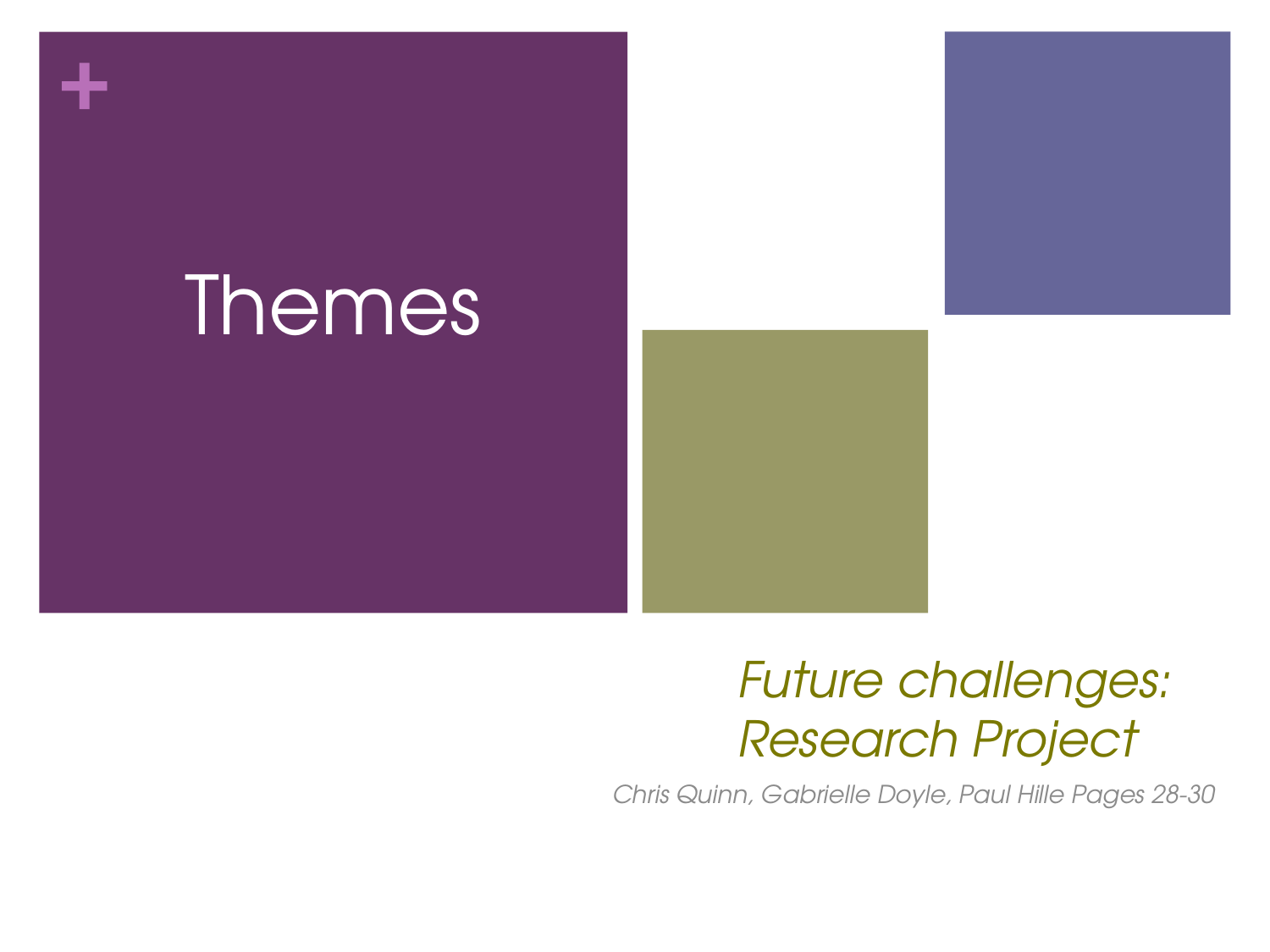

Themes
# Future challenges: Research Project
Chris Quinn, Gabrielle Doyle, Paul Hille Pages 28-30